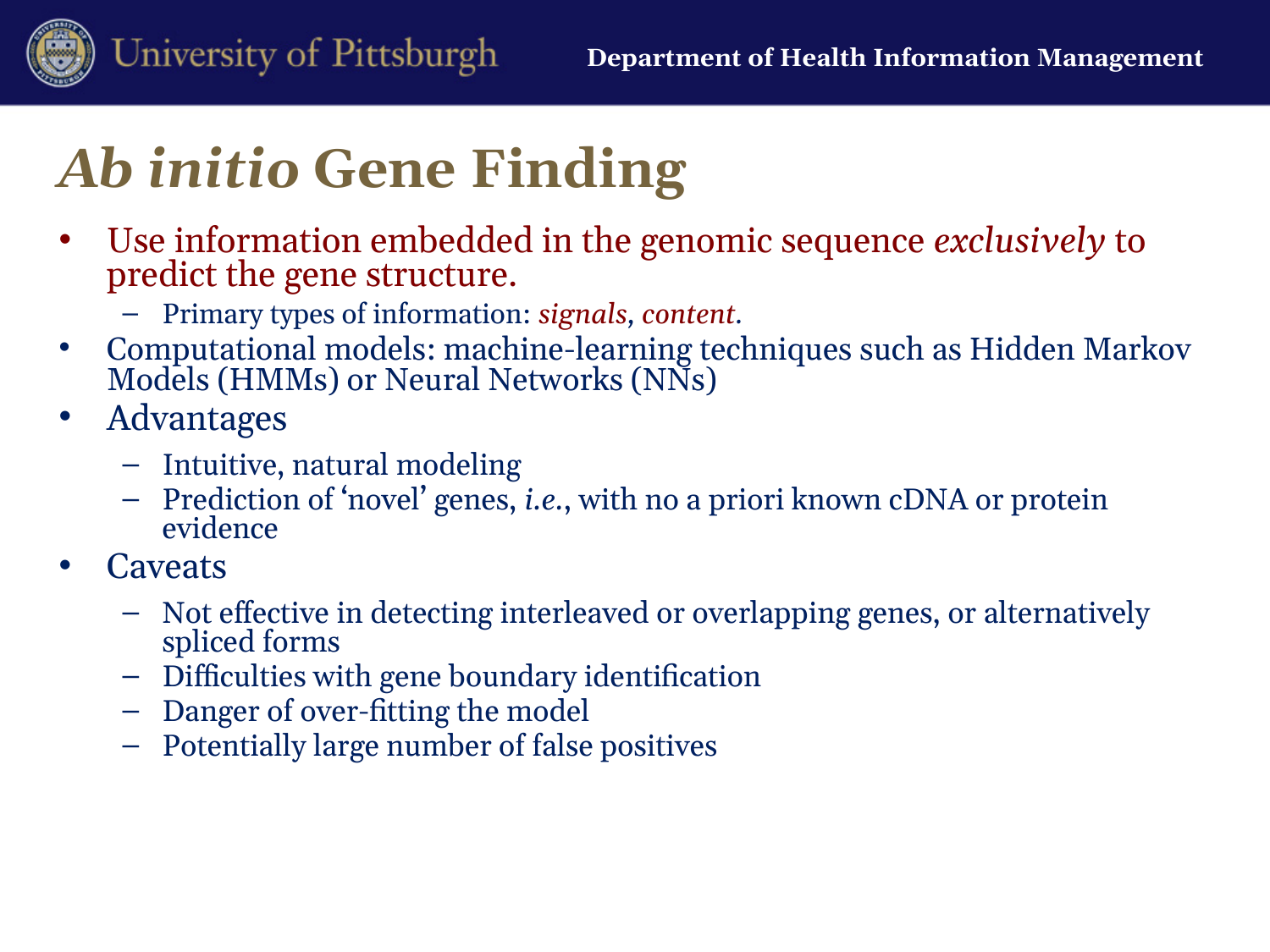

# Ab initio Gene Finding
Use information embedded in the genomic sequence exclusively to predict the gene structure.
Primary types of information: signals, content.
Computational models: machine-learning techniques such as Hidden Markov Models (HMMs) or Neural Networks (NNs)
Advantages
Intuitive, natural modeling
Prediction of ‘novel’ genes, i.e., with no a priori known cDNA or protein evidence
Caveats
Not effective in detecting interleaved or overlapping genes, or alternatively spliced forms
Difficulties with gene boundary identification
Danger of over-fitting the model
Potentially large number of false positives